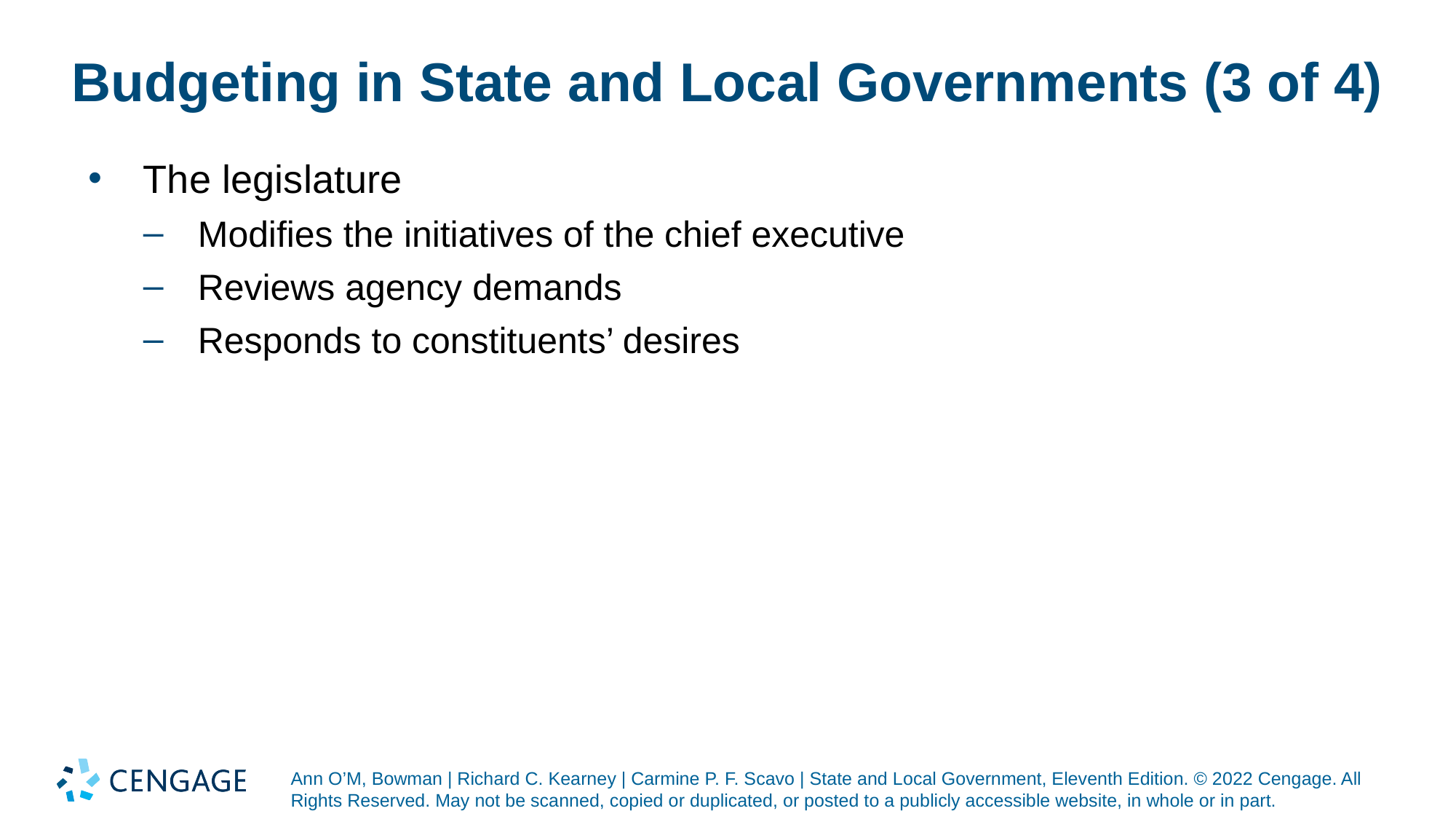

# Budgeting in State and Local Governments (3 of 4)
The legislature
Modifies the initiatives of the chief executive
Reviews agency demands
Responds to constituents’ desires